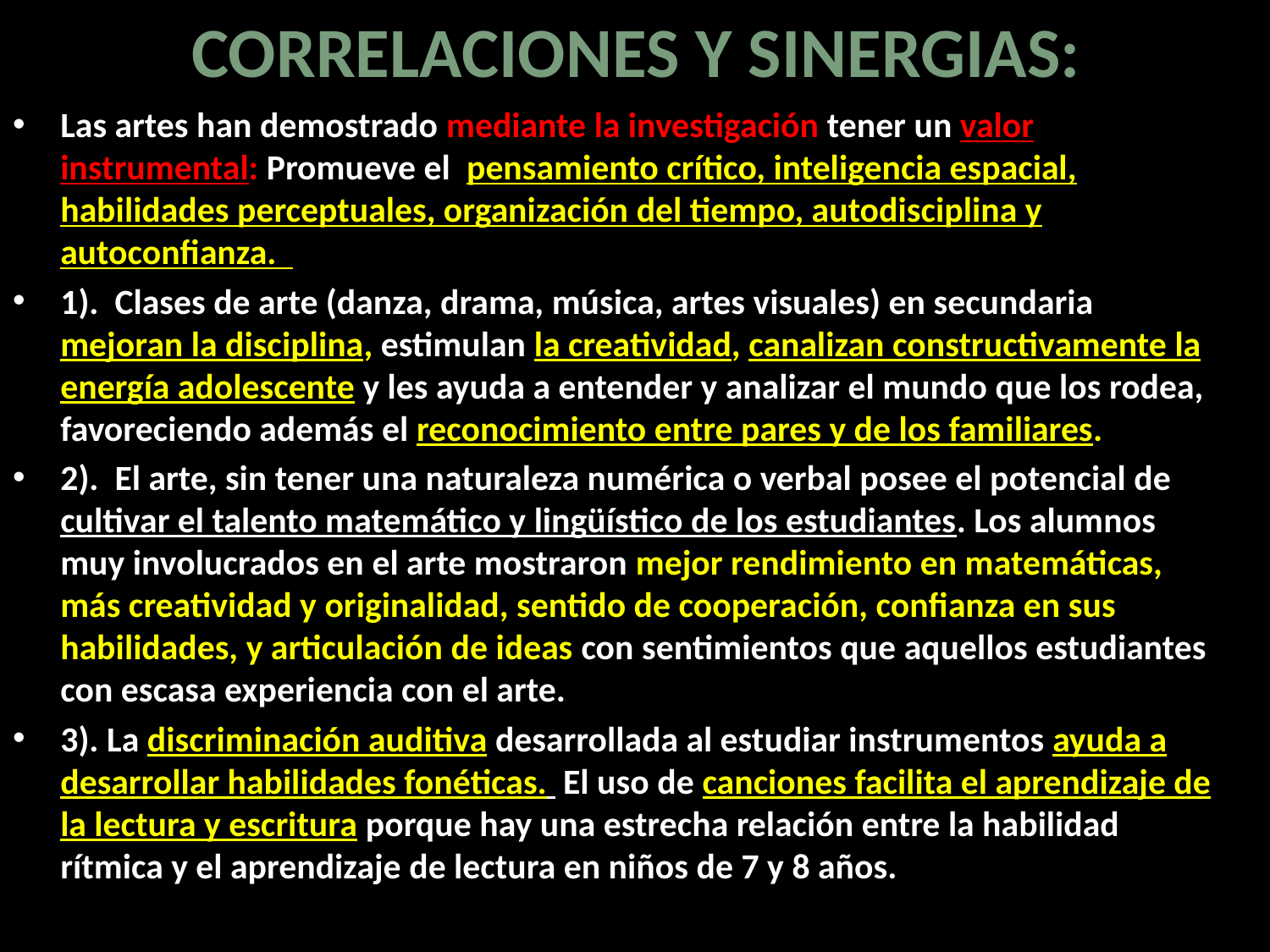

# CORRELACIONES Y SINERGIAS:
Las artes han demostrado mediante la investigación tener un valor instrumental: Promueve el  pensamiento crítico, inteligencia espacial, habilidades perceptuales, organización del tiempo, autodisciplina y autoconfianza.
1).  Clases de arte (danza, drama, música, artes visuales) en secundaria mejoran la disciplina, estimulan la creatividad, canalizan constructivamente la energía adolescente y les ayuda a entender y analizar el mundo que los rodea,  favoreciendo además el reconocimiento entre pares y de los familiares.
2).  El arte, sin tener una naturaleza numérica o verbal posee el potencial de cultivar el talento matemático y lingüístico de los estudiantes. Los alumnos muy involucrados en el arte mostraron mejor rendimiento en matemáticas,  más creatividad y originalidad, sentido de cooperación, confianza en sus habilidades, y articulación de ideas con sentimientos que aquellos estudiantes con escasa experiencia con el arte.
3). La discriminación auditiva desarrollada al estudiar instrumentos ayuda a desarrollar habilidades fonéticas.  El uso de canciones facilita el aprendizaje de la lectura y escritura porque hay una estrecha relación entre la habilidad rítmica y el aprendizaje de lectura en niños de 7 y 8 años.